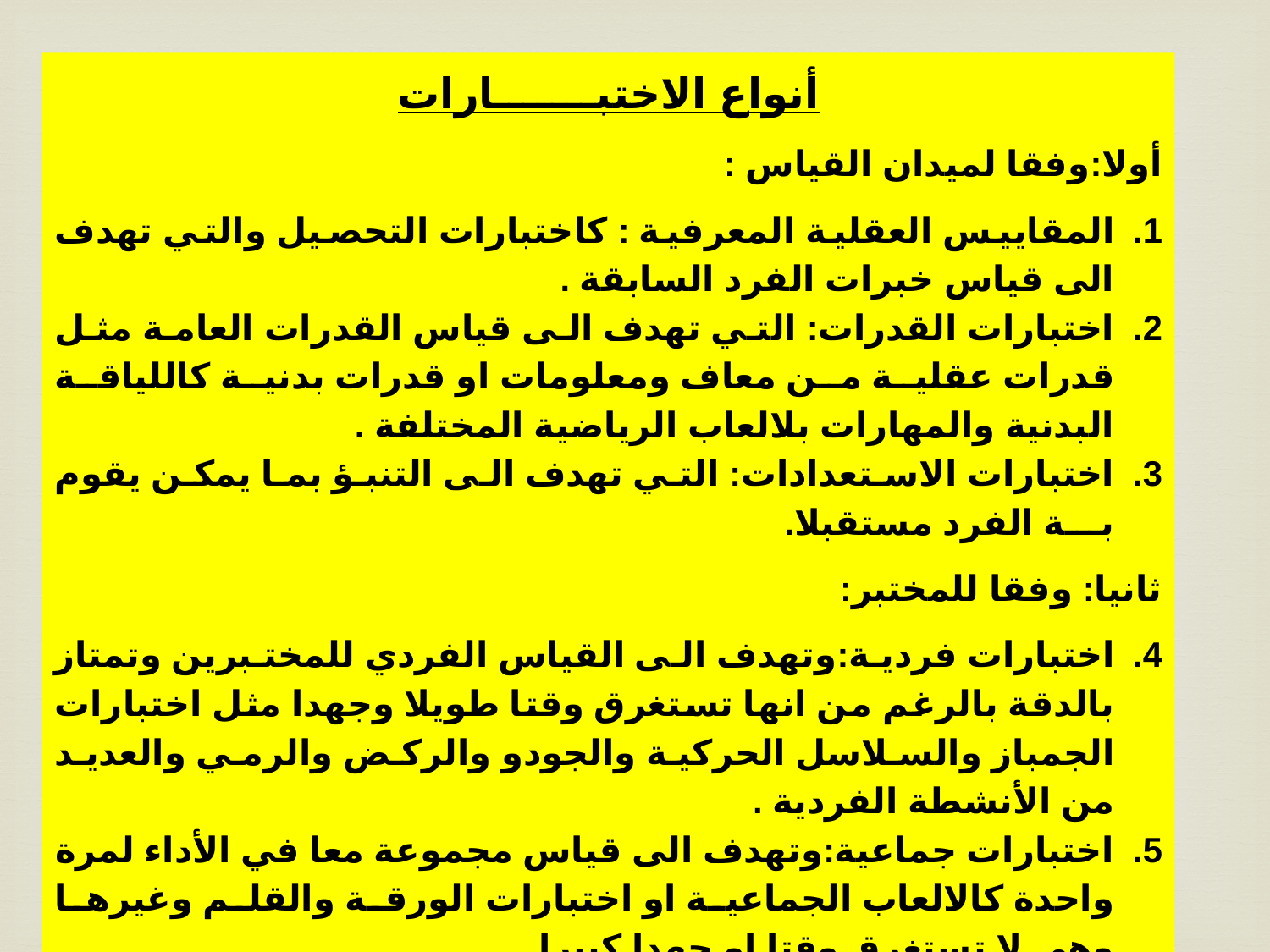

أنواع الاختبـــــــارات
أولا:وفقا لميدان القياس :
المقاييس العقلية المعرفية : كاختبارات التحصيل والتي تهدف الى قياس خبرات الفرد السابقة .
اختبارات القدرات: التي تهدف الى قياس القدرات العامة مثل قدرات عقلية من معاف ومعلومات او قدرات بدنية كاللياقة البدنية والمهارات بلالعاب الرياضية المختلفة .
اختبارات الاستعدادات: التي تهدف الى التنبؤ بما يمكن يقوم بـــة الفرد مستقبلا.
ثانيا: وفقا للمختبر:
اختبارات فردية:وتهدف الى القياس الفردي للمختبرين وتمتاز بالدقة بالرغم من انها تستغرق وقتا طويلا وجهدا مثل اختبارات الجمباز والسلاسل الحركية والجودو والركض والرمي والعديد من الأنشطة الفردية .
اختبارات جماعية:وتهدف الى قياس مجموعة معا في الأداء لمرة واحدة كالالعاب الجماعية او اختبارات الورقة والقلم وغيرها وهي لا تستغرق وقتا او جهدا كبيرا.
ثالثا: وفقا لاسلوب تطبيق الاختبار:
كتابية: كاختبارات الورقة والقلم .
عملية: كاختبارات اللياقة البدنية او اختبارات الأداء .
اختبارات الأجهزة العلمية .